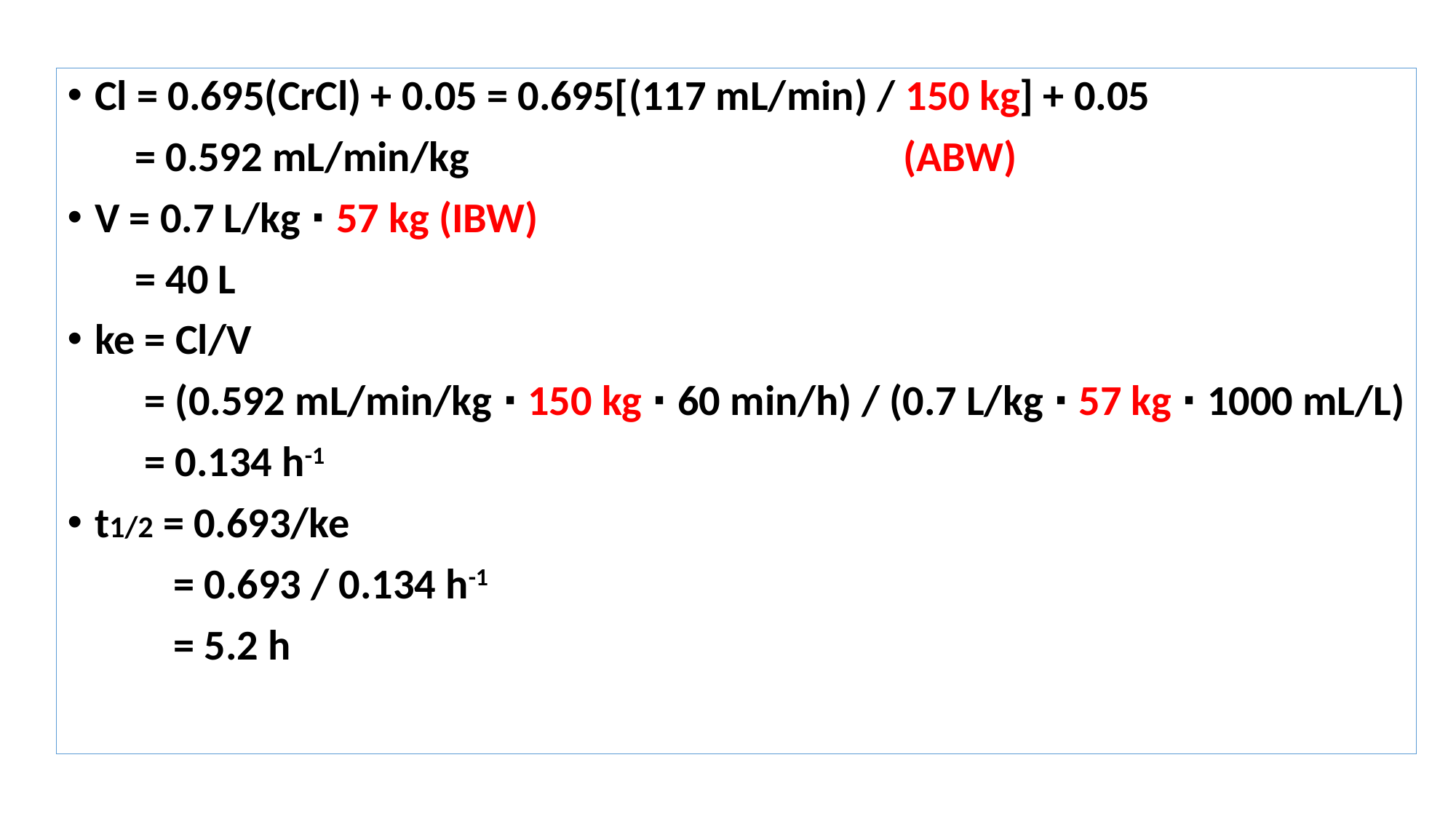

Cl = 0.695(CrCl) + 0.05 = 0.695[(117 mL/min) / 150 kg] + 0.05
       = 0.592 mL/min/kg                                             (ABW)
V = 0.7 L/kg ⋅ 57 kg (IBW)
       = 40 L
ke = Cl/V
        = (0.592 mL/min/kg ⋅ 150 kg ⋅ 60 min/h) / (0.7 L/kg ⋅ 57 kg ⋅ 1000 mL/L)
        = 0.134 h-1
t1/2 = 0.693/ke
           = 0.693 / 0.134 h-1
           = 5.2 h